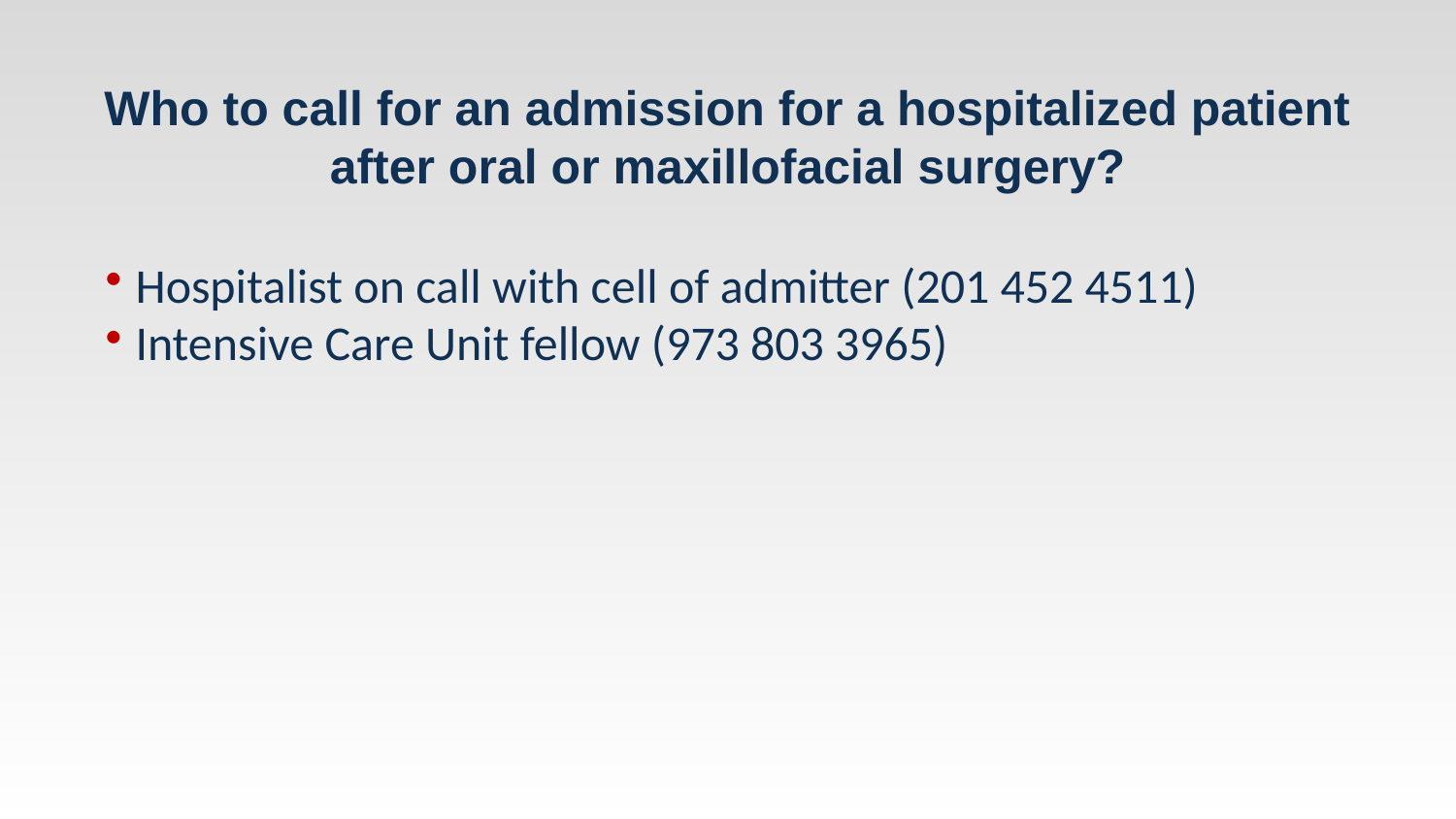

# Who to call for an admission for a hospitalized patient after oral or maxillofacial surgery?
Hospitalist on call with cell of admitter (201 452 4511)
Intensive Care Unit fellow (973 803 3965)